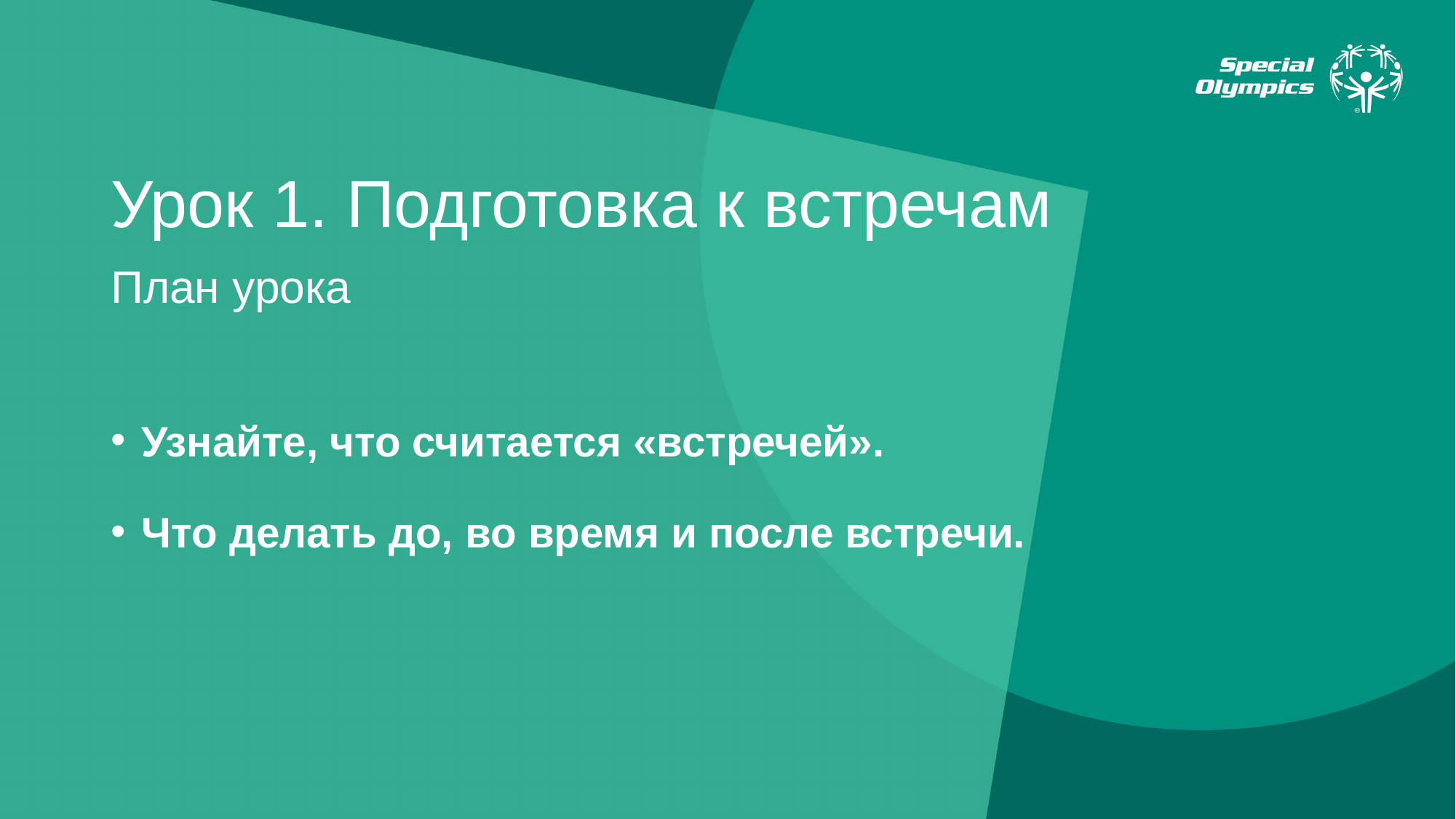

# Урок 1. Подготовка к встречам
План урока
Узнайте, что считается «встречей».
Что делать до, во время и после встречи.